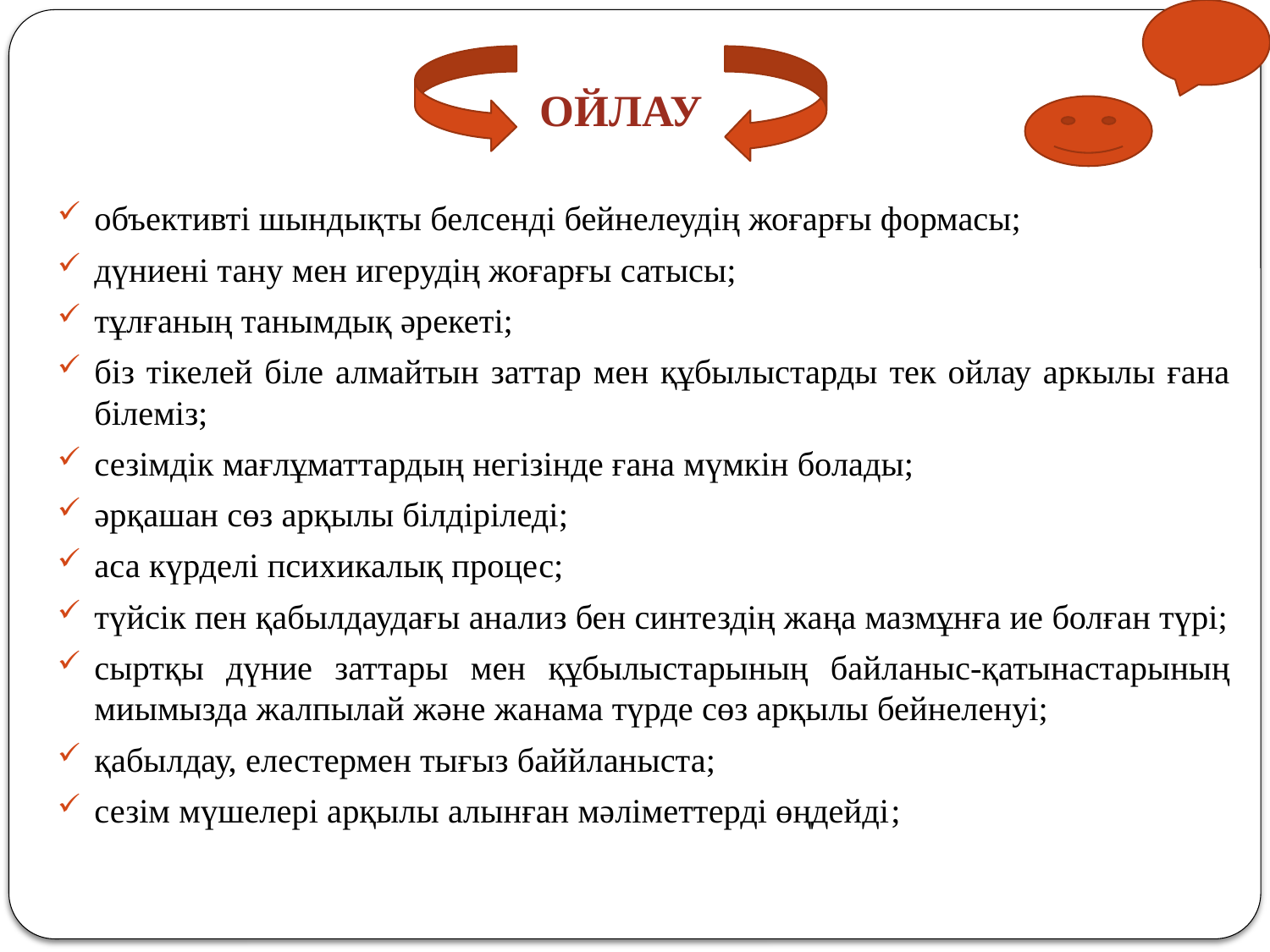

ОЙЛАУ

объективті шындықты белсенді бейнелеудің жоғарғы формасы;
дүниені тану мен игерудің жоғарғы сатысы;
тұлғаның танымдық әрекеті;
біз тікелей біле алмайтын заттар мен құбылыстарды тек ойлау аркылы ғана білеміз;
сезімдік мағлұматтардың негізінде ғана мүмкін болады;
әрқашан сөз арқылы білдіріледі;
аса күрделі психикалық процес;
түйсік пен қабылдаудағы анализ бен синтездің жаңа мазмұнға ие болған түрі;
сыртқы дүние заттары мен құбылыстарының байланыс-қатынастарының миымызда жалпылай және жанама түрде сөз арқылы бейнеленуі;
қабылдау, елестермен тығыз баййланыста;
сезім мүшелері арқылы алынған мәліметтерді өңдейді;